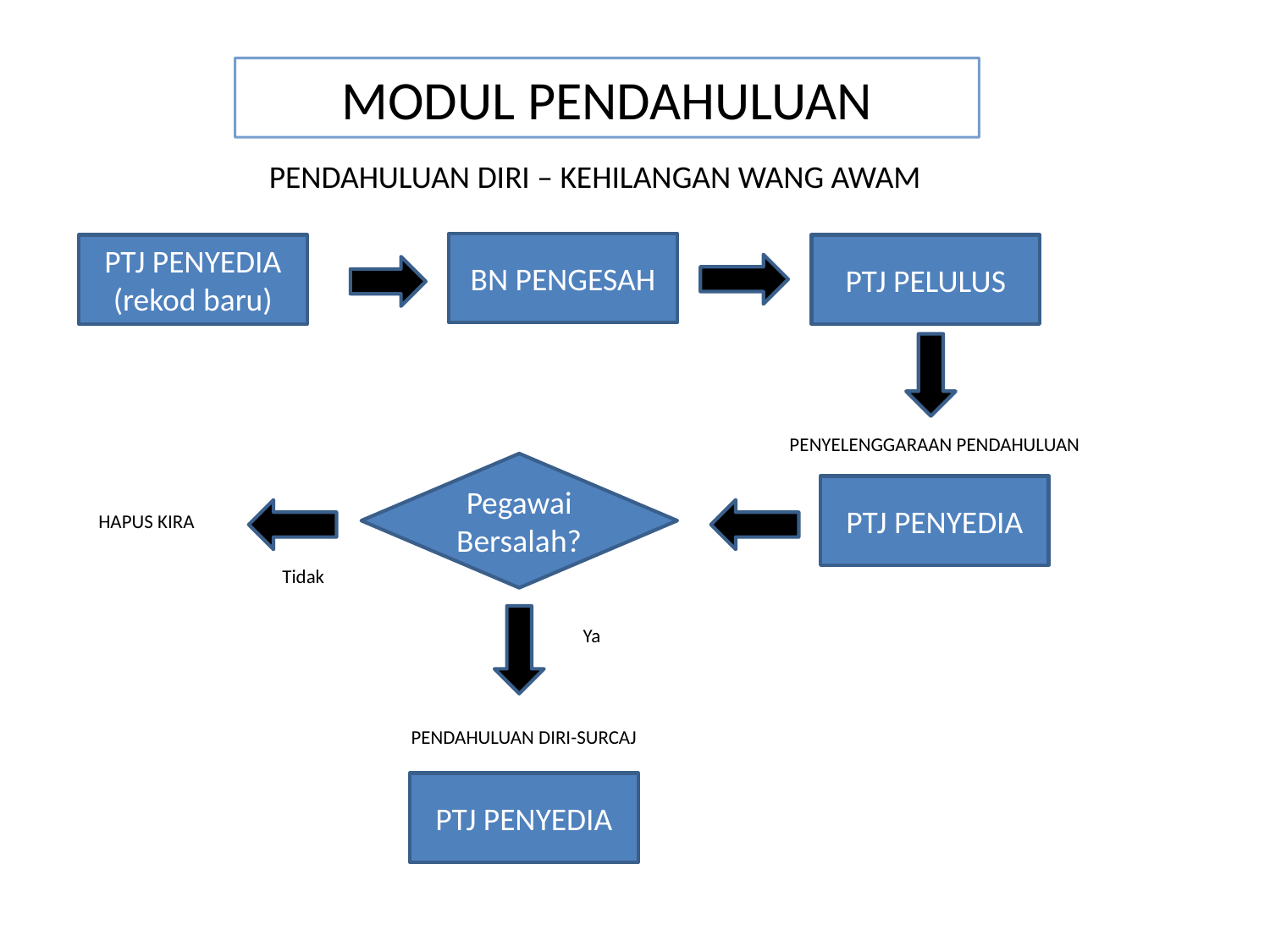

# MODUL PENDAHULUAN
PENDAHULUAN DIRI – KEHILANGAN WANG AWAM
BN PENGESAH
PTJ PENYEDIA
(rekod baru)
PTJ PELULUS

PENYELENGGARAAN PENDAHULUAN
Pegawai Bersalah?
PTJ PENYEDIA

HAPUS KIRA
Tidak
Ya

PENDAHULUAN DIRI-SURCAJ
PTJ PENYEDIA